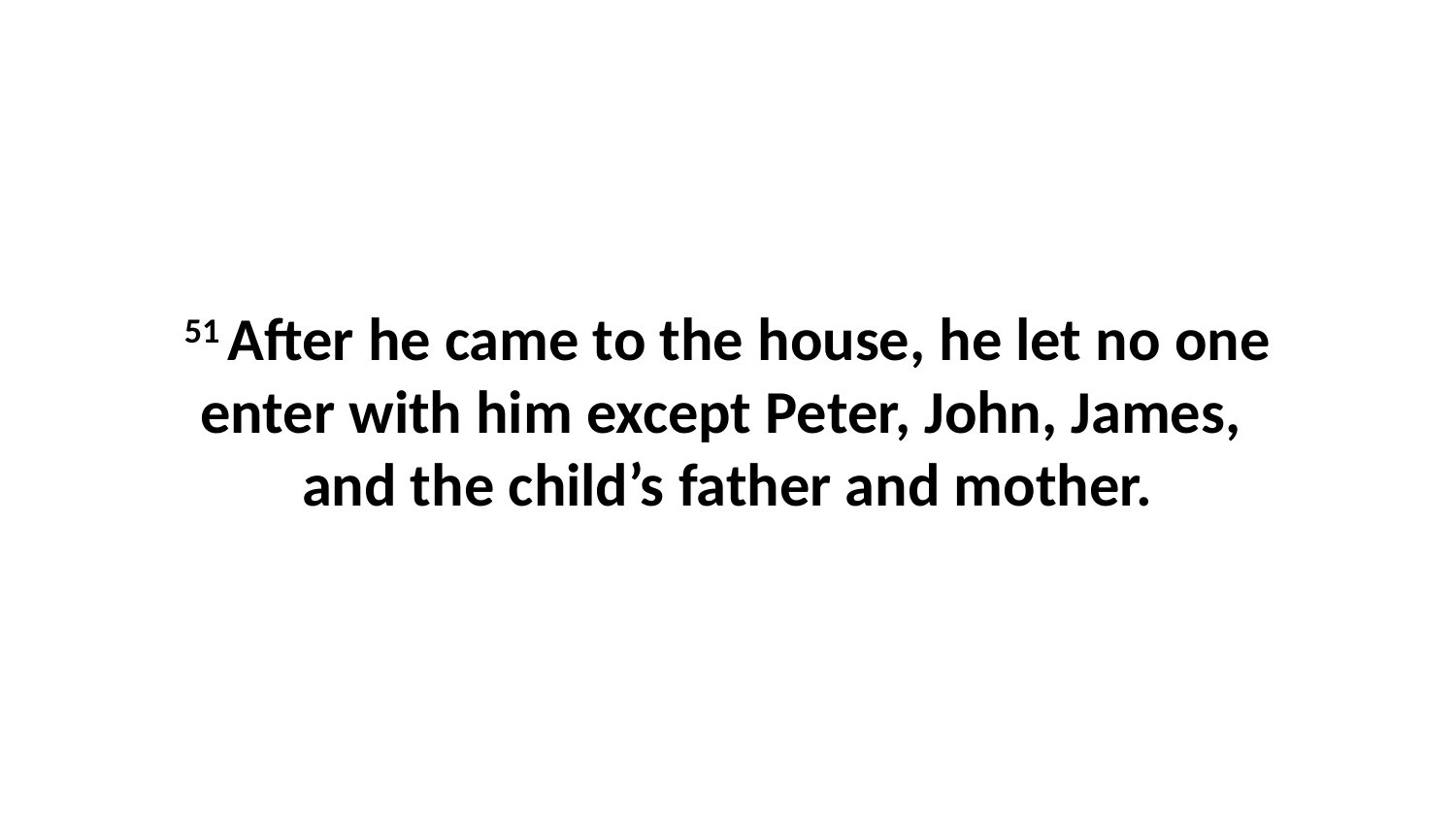

51 After he came to the house, he let no one enter with him except Peter, John, James,  and the child’s father and mother.